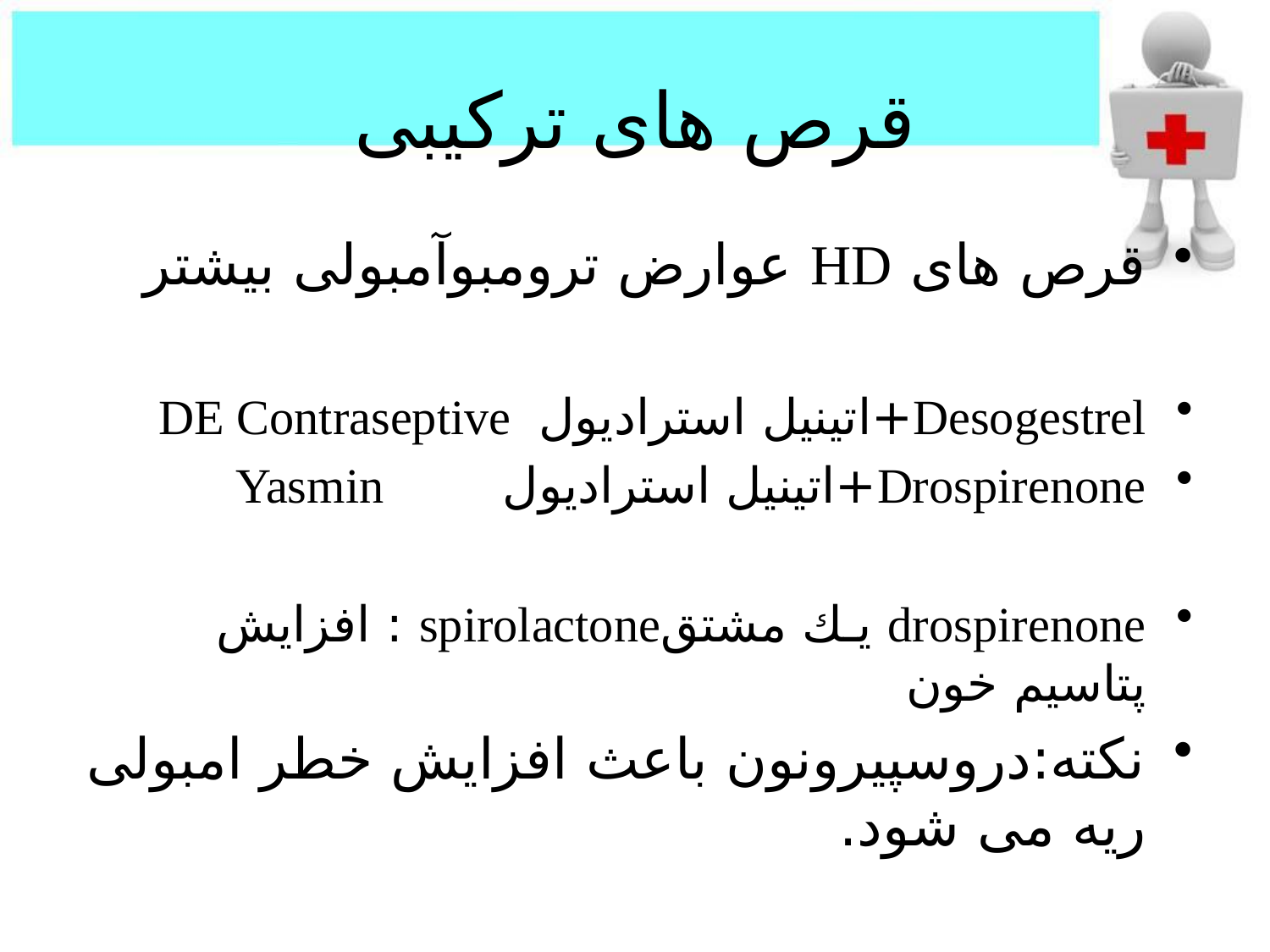

# قرص های ترکیبی
قرص های HD عوارض ترومبوآمبولی بیشتر

Desogestrel+اتینیل استرادیول		DE Contraseptive
Drospirenone+اتینیل استرادیول		Yasmin

drospirenone يـك مشتقspirolactone : افزایش پتاسیم خون
نکته:دروسپیرونون باعث افزایش خطر امبولی ریه می شود.